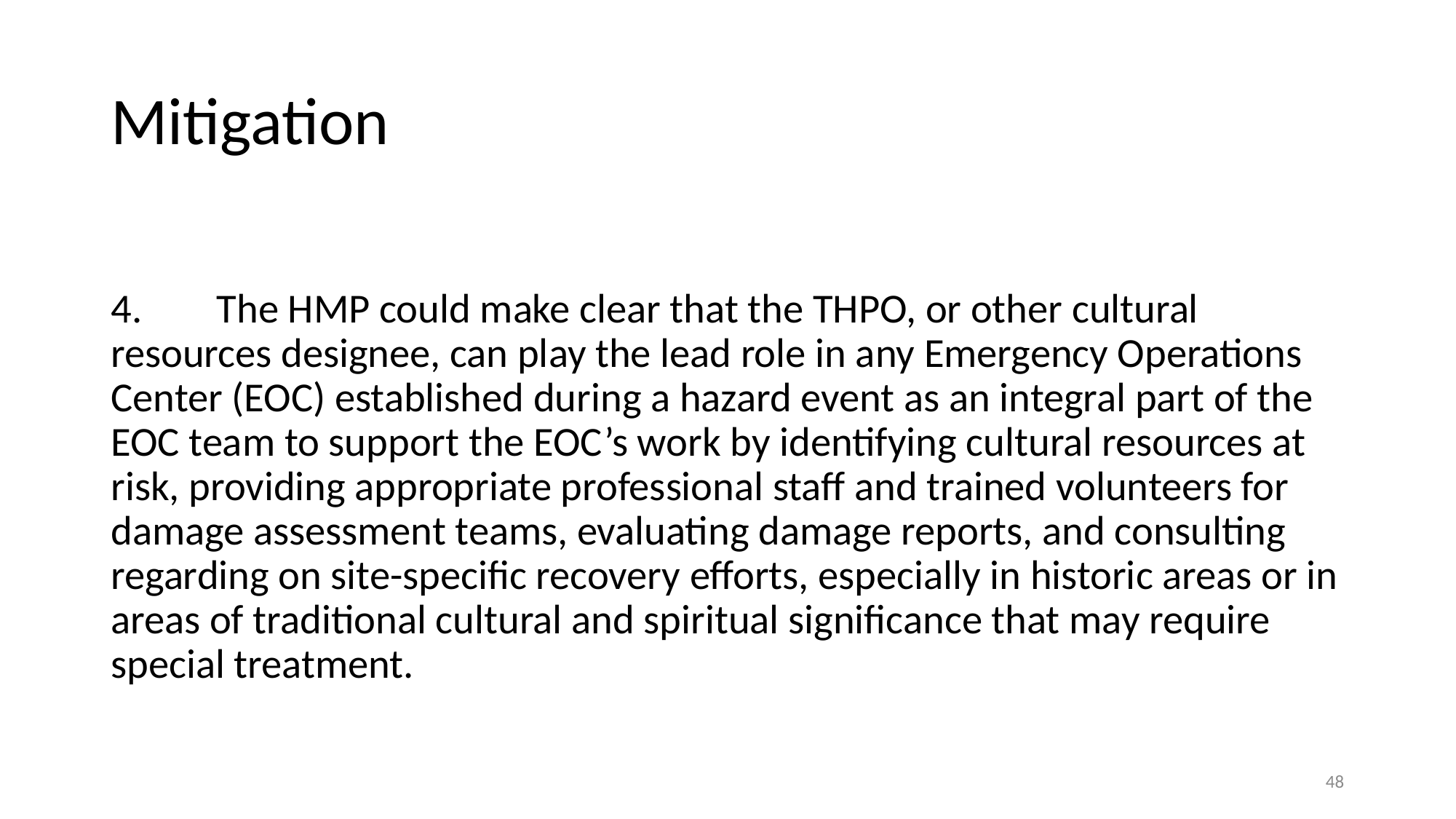

# Mitigation

4.	The HMP could make clear that the THPO, or other cultural resources designee, can play the lead role in any Emergency Operations Center (EOC) established during a hazard event as an integral part of the EOC team to support the EOC’s work by identifying cultural resources at risk, providing appropriate professional staff and trained volunteers for damage assessment teams, evaluating damage reports, and consulting regarding on site-specific recovery efforts, especially in historic areas or in areas of traditional cultural and spiritual significance that may require special treatment.

48